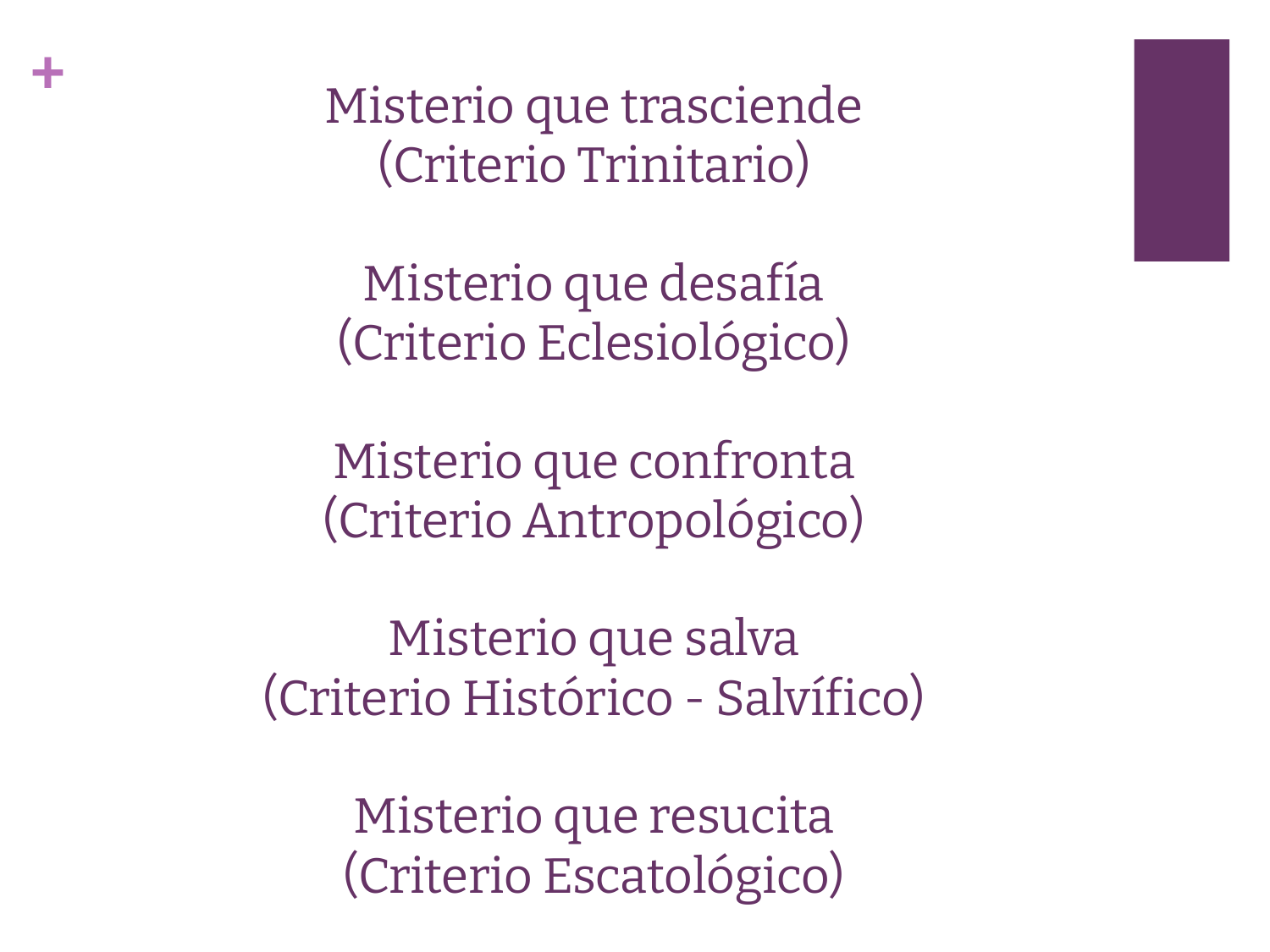

# Misterio que trasciende (Criterio Trinitario) Misterio que desafía (Criterio Eclesiológico) Misterio que confronta (Criterio Antropológico) Misterio que salva (Criterio Histórico - Salvífico) Misterio que resucita (Criterio Escatológico)